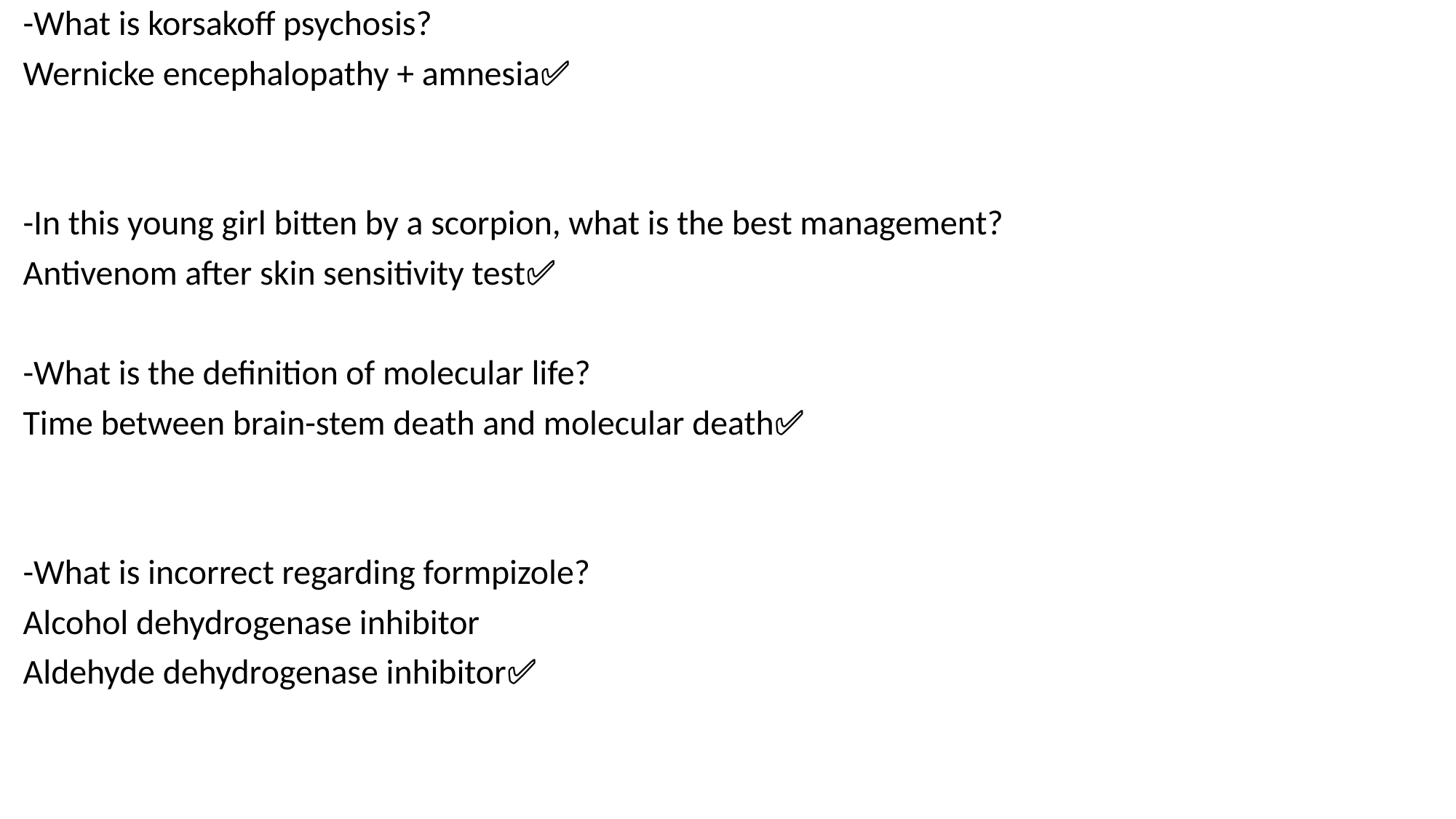

-What is korsakoff psychosis?
Wernicke encephalopathy + amnesia✅

-In this young girl bitten by a scorpion, what is the best management?
Antivenom after skin sensitivity test✅

-What is the definition of molecular life?
Time between brain-stem death and molecular death✅

-What is incorrect regarding formpizole?
Alcohol dehydrogenase inhibitor
Aldehyde dehydrogenase inhibitor✅